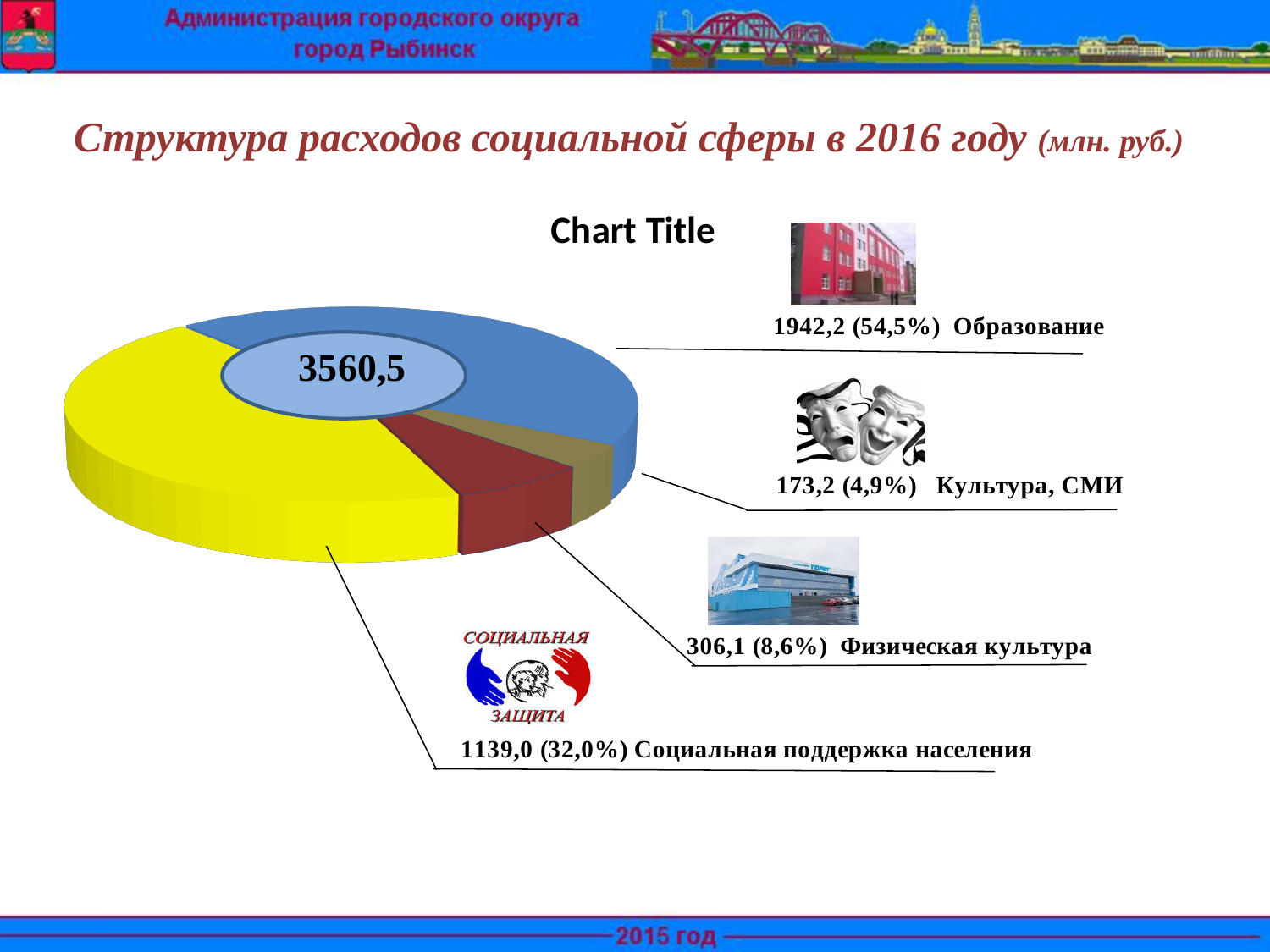

Структура расходов социальной сферы в 2016 году (млн. руб.)

[unsupported chart]

### Chart:

| Category |
|---|